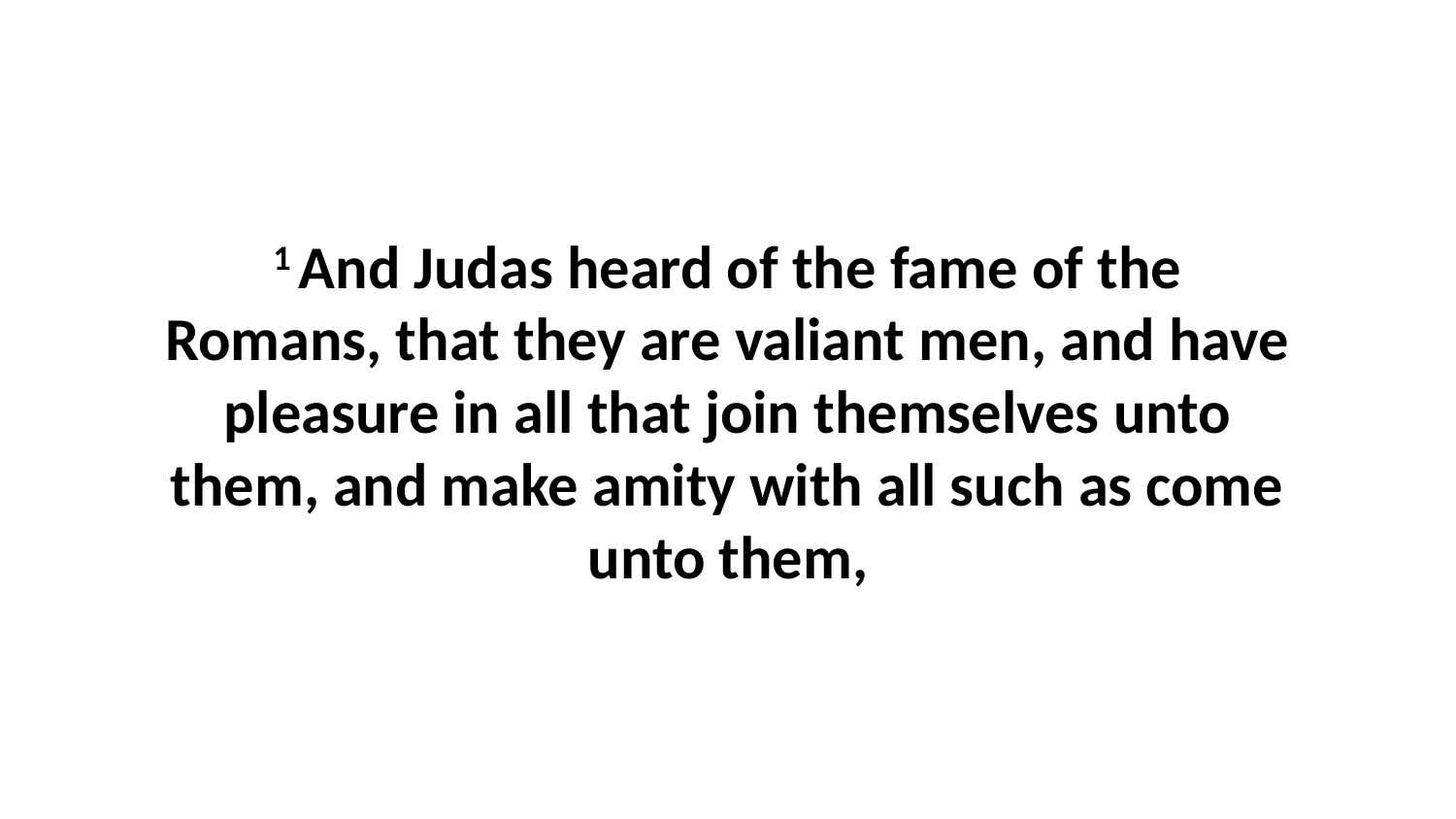

1 And Judas heard of the fame of the Romans, that they are valiant men, and have pleasure in all that join themselves unto them, and make amity with all such as come unto them,